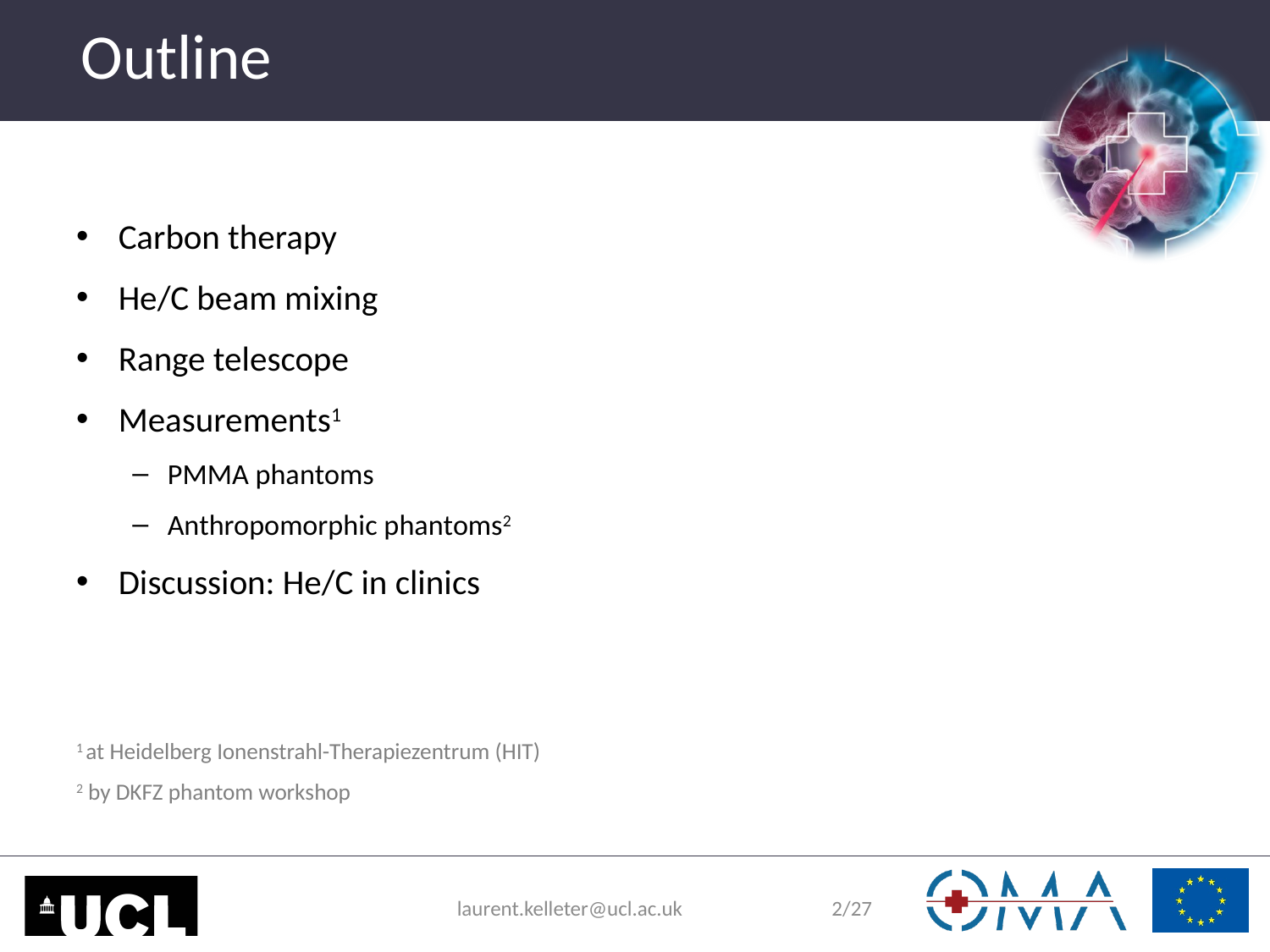

# Outline
Carbon therapy
He/C beam mixing
Range telescope
Measurements1
PMMA phantoms
Anthropomorphic phantoms2
Discussion: He/C in clinics

1 at Heidelberg Ionenstrahl-Therapiezentrum (HIT)
2 by DKFZ phantom workshop
laurent.kelleter@ucl.ac.uk
2/27